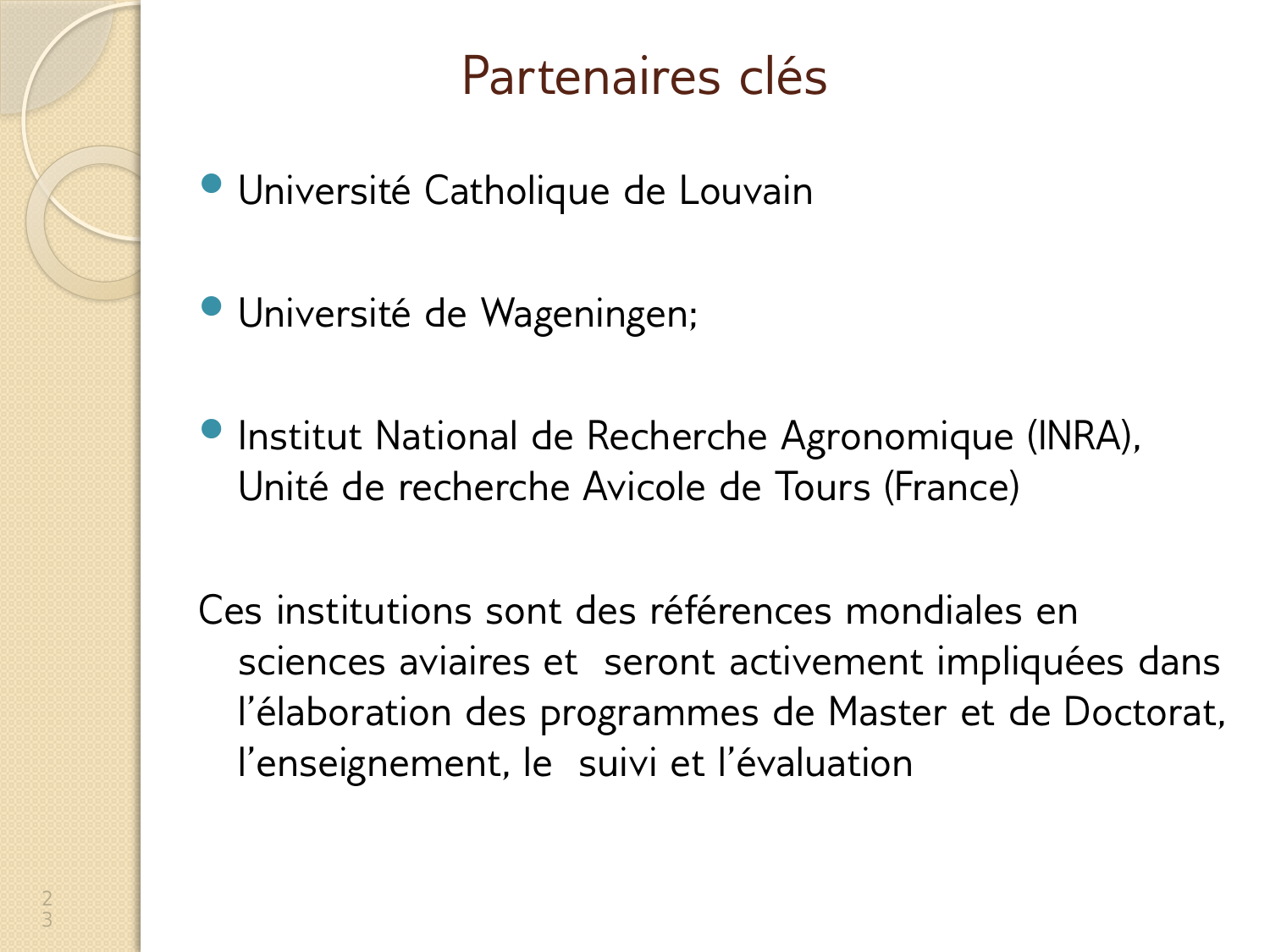

# Partenaires clés
Université Catholique de Louvain

Université de Wageningen;

Institut National de Recherche Agronomique (INRA), Unité de recherche Avicole de Tours (France)

Ces institutions sont des références mondiales en sciences aviaires et  seront activement impliquées dans l’élaboration des programmes de Master et de Doctorat, l’enseignement, le  suivi et l’évaluation

23